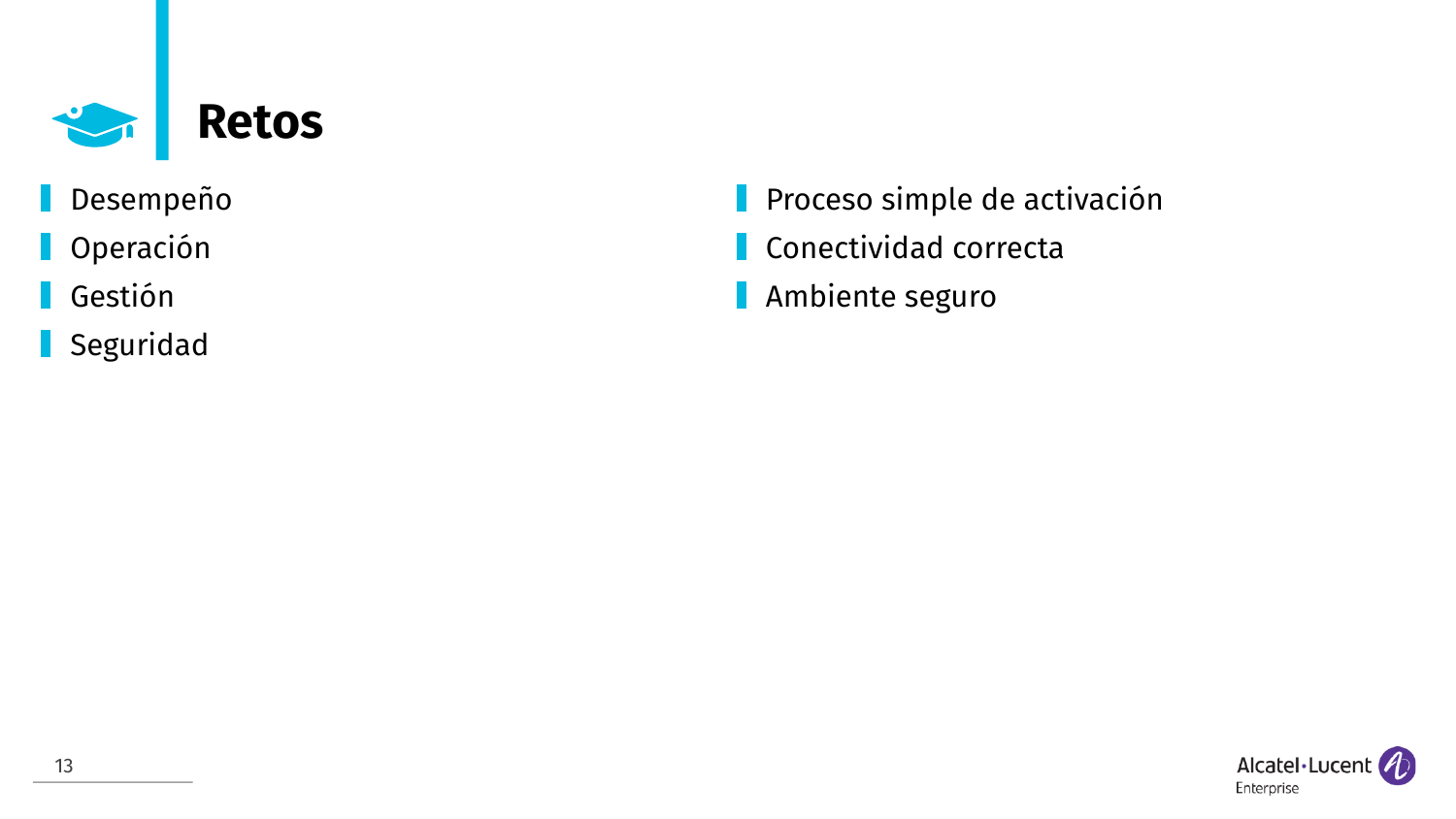

# Retos
Desempeño
Operación
Gestión
Seguridad
Proceso simple de activación
Conectividad correcta
Ambiente seguro